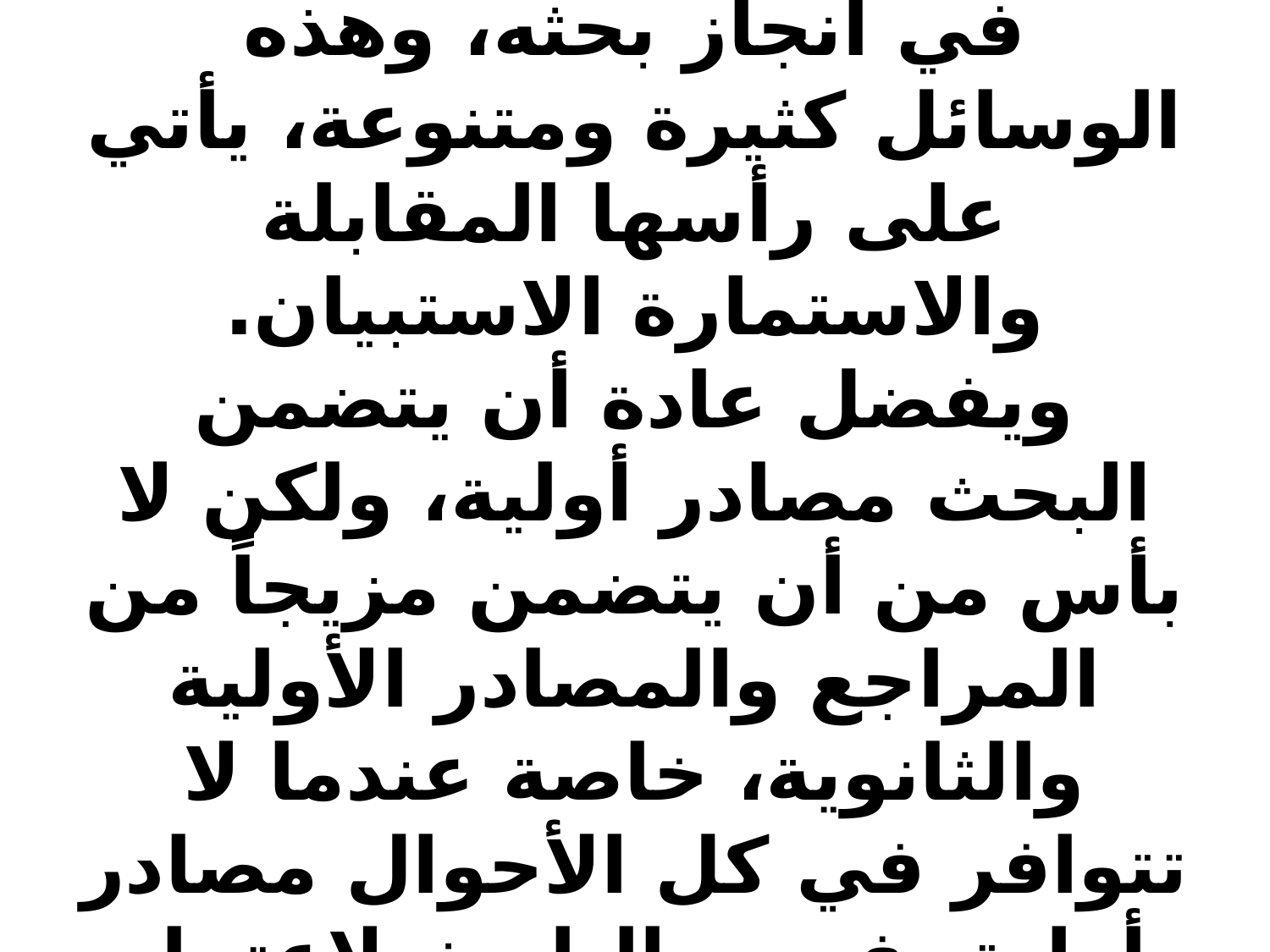

# 2- المصادر الثانوية:  وهي التي تنقل لنا المعلومة  الظاهرة عن المصدر الأصلي الأولي، فنحصل منها عليها بصورة غير مباشرة. مثال ذلك ما ينقل عن المؤلفات في الرسائل والأطاريح الجامعية، أو أقوال منقولة عن أشخاص بواسطة آخرين.. كما قد يتطلب من الباحث الاعتماد على بعض الوسائل الميدانية، في انجاز بحثه، وهذه الوسائل كثيرة ومتنوعة، يأتي على رأسها المقابلة والاستمارة الاستبيان. ويفضل عادة أن يتضمن البحث مصادر أولية، ولكن لا بأس من أن يتضمن مزيجاً من المراجع والمصادر الأولية والثانوية، خاصة عندما لا تتوافر في كل الأحوال مصادر أولية، فيعود الباحث لاعتماد المصادر الثانوية خاصة الموثوق بها. ويمكن تحديد أنواع المراجع كالآتي: